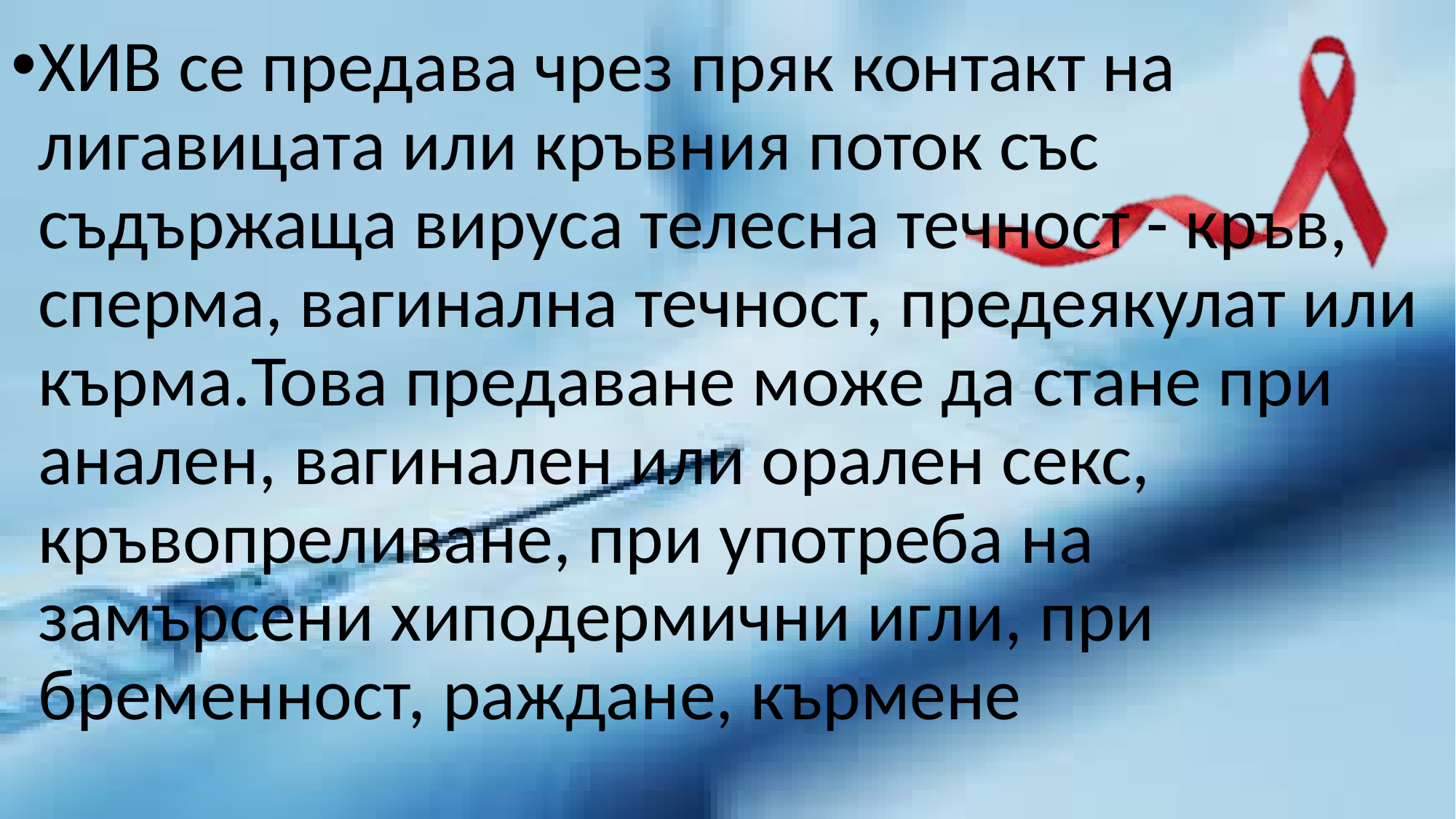

ХИВ се предава чрез пряк контакт на лигавицата или кръвния поток със съдържаща вируса телесна течност - кръв, сперма, вагинална течност, предеякулат или кърма.Това предаване може да стане при анален, вагинален или орален секс, кръвопреливане, при употреба на замърсени хиподермични игли, при бременност, раждане, кърмене
#